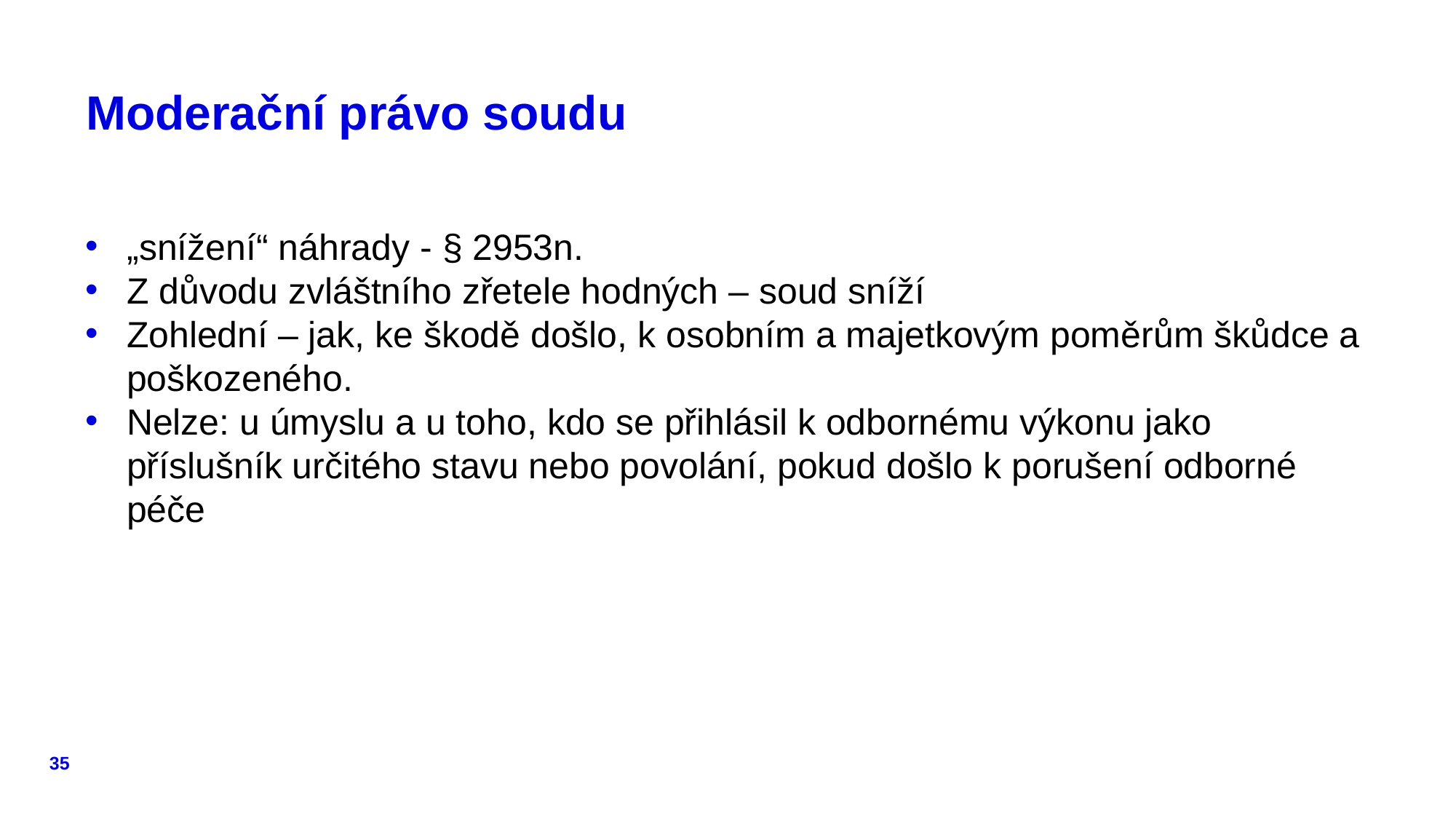

# Moderační právo soudu
„snížení“ náhrady - § 2953n.
Z důvodu zvláštního zřetele hodných – soud sníží
Zohlední – jak, ke škodě došlo, k osobním a majetkovým poměrům škůdce a poškozeného.
Nelze: u úmyslu a u toho, kdo se přihlásil k odbornému výkonu jako příslušník určitého stavu nebo povolání, pokud došlo k porušení odborné péče
35